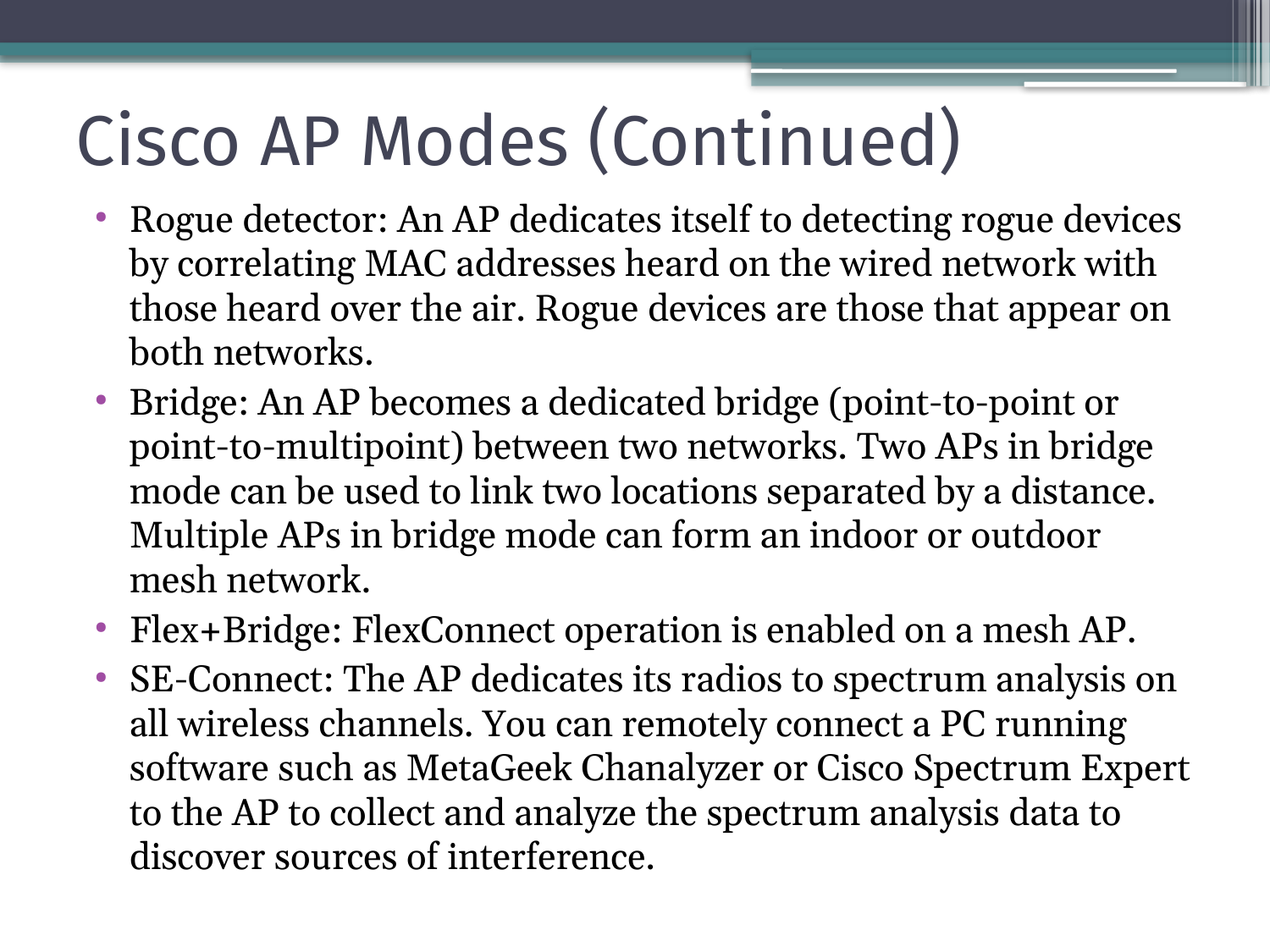

# Cisco AP Modes (Continued)
Rogue detector: An AP dedicates itself to detecting rogue devices by correlating MAC addresses heard on the wired network with those heard over the air. Rogue devices are those that appear on both networks.
Bridge: An AP becomes a dedicated bridge (point-to-point or point-to-multipoint) between two networks. Two APs in bridge mode can be used to link two locations separated by a distance. Multiple APs in bridge mode can form an indoor or outdoor mesh network.
Flex+Bridge: FlexConnect operation is enabled on a mesh AP.
SE-Connect: The AP dedicates its radios to spectrum analysis on all wireless channels. You can remotely connect a PC running software such as MetaGeek Chanalyzer or Cisco Spectrum Expert to the AP to collect and analyze the spectrum analysis data to discover sources of interference.